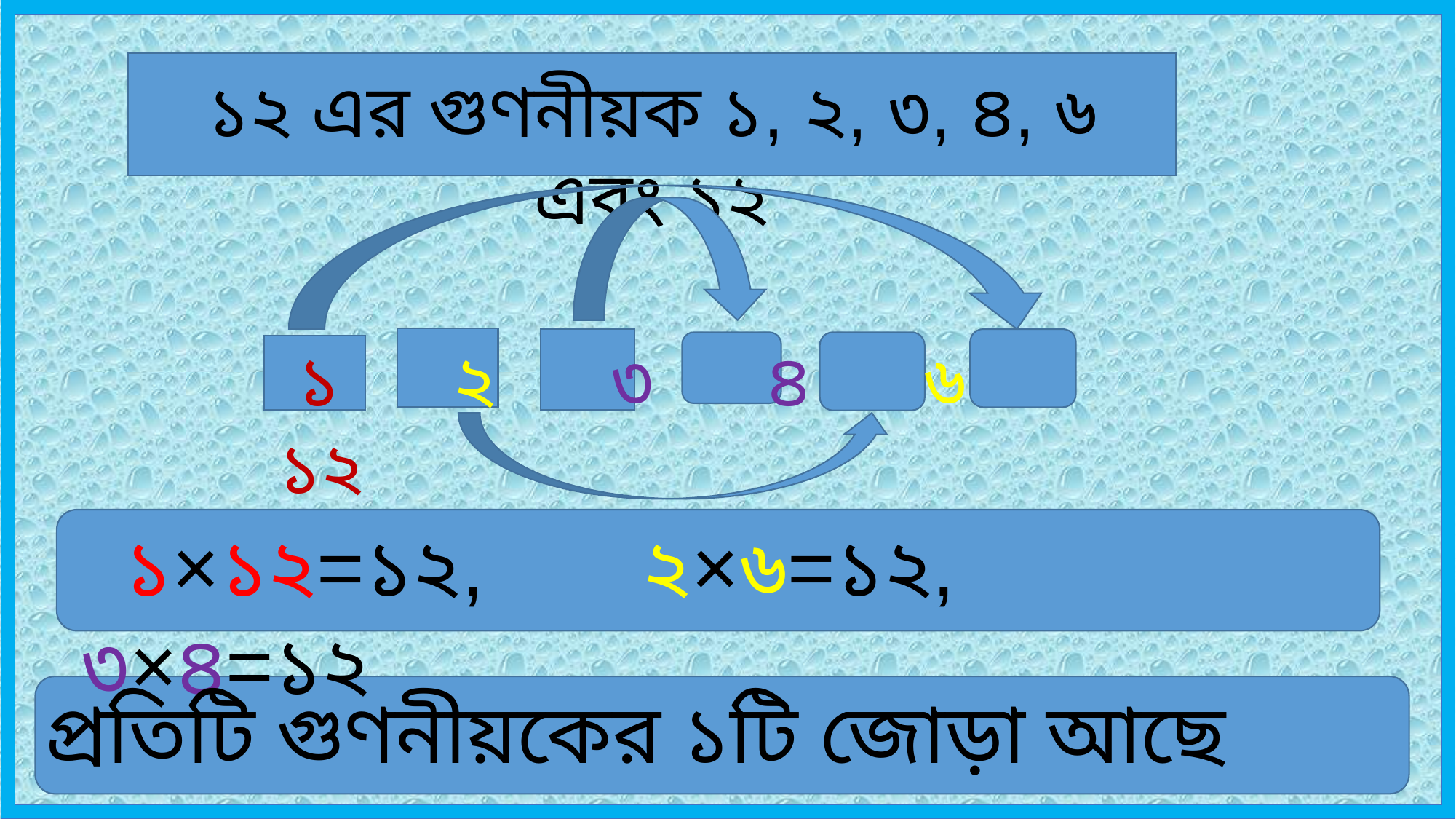

১২ এর গুণনীয়ক ১, ২, ৩, ৪, ৬ এবং ১২

 ১      ২      ৩      ৪      ৬      ১২

  ১×১২=১২,       ২×৬=১২,          ৩×৪=১২

প্রতিটি গুণনীয়কের ১টি জোড়া আছে যাদের গুণফল ১২